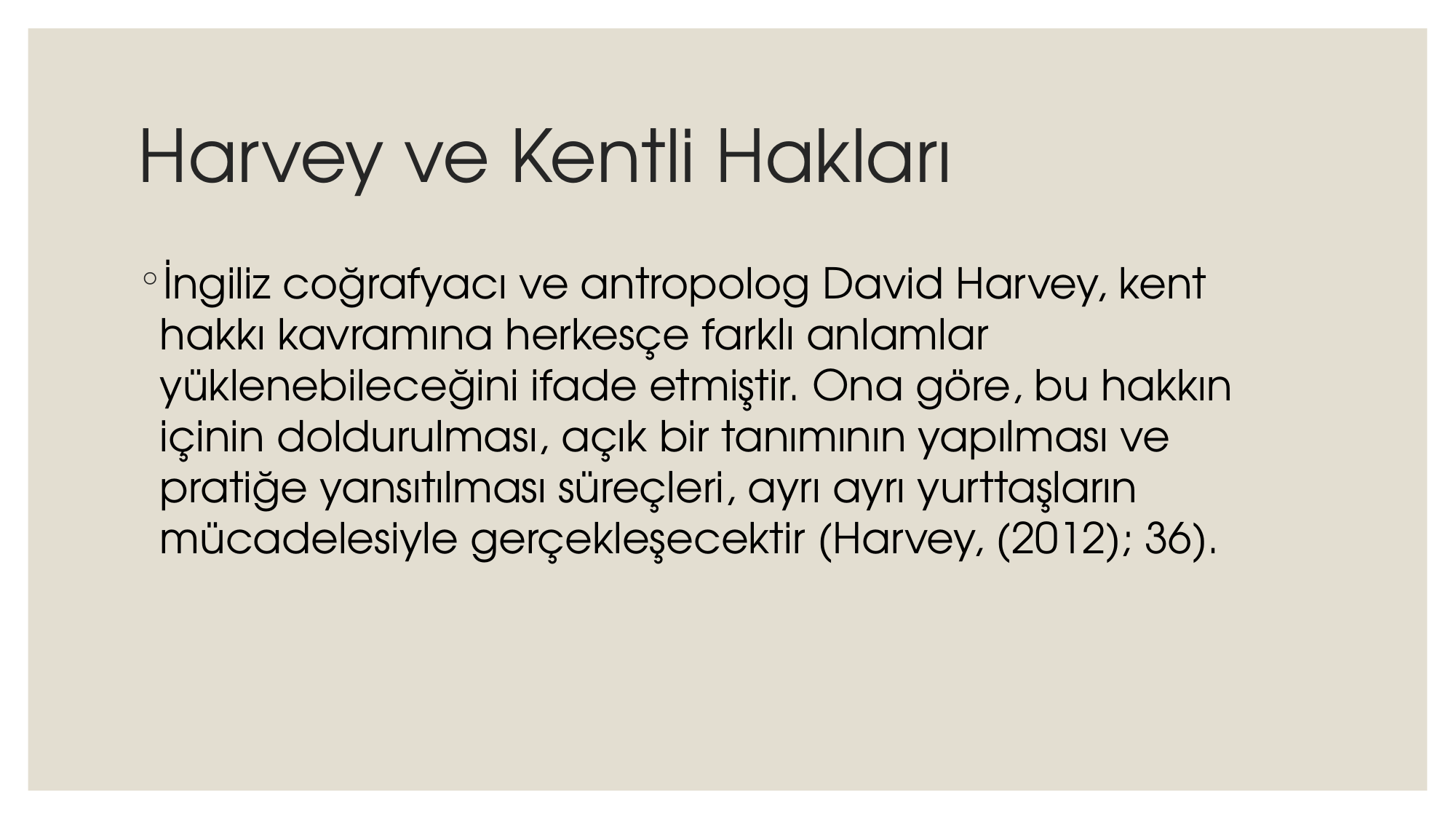

# Harvey ve Kentli Hakları
İngiliz coğrafyacı ve antropolog David Harvey, kent hakkı kavramına herkesçe farklı anlamlar yüklenebileceğini ifade etmiştir. Ona göre, bu hakkın içinin doldurulması, açık bir tanımının yapılması ve pratiğe yansıtılması süreçleri, ayrı ayrı yurttaşların mücadelesiyle gerçekleşecektir (Harvey, (2012); 36).